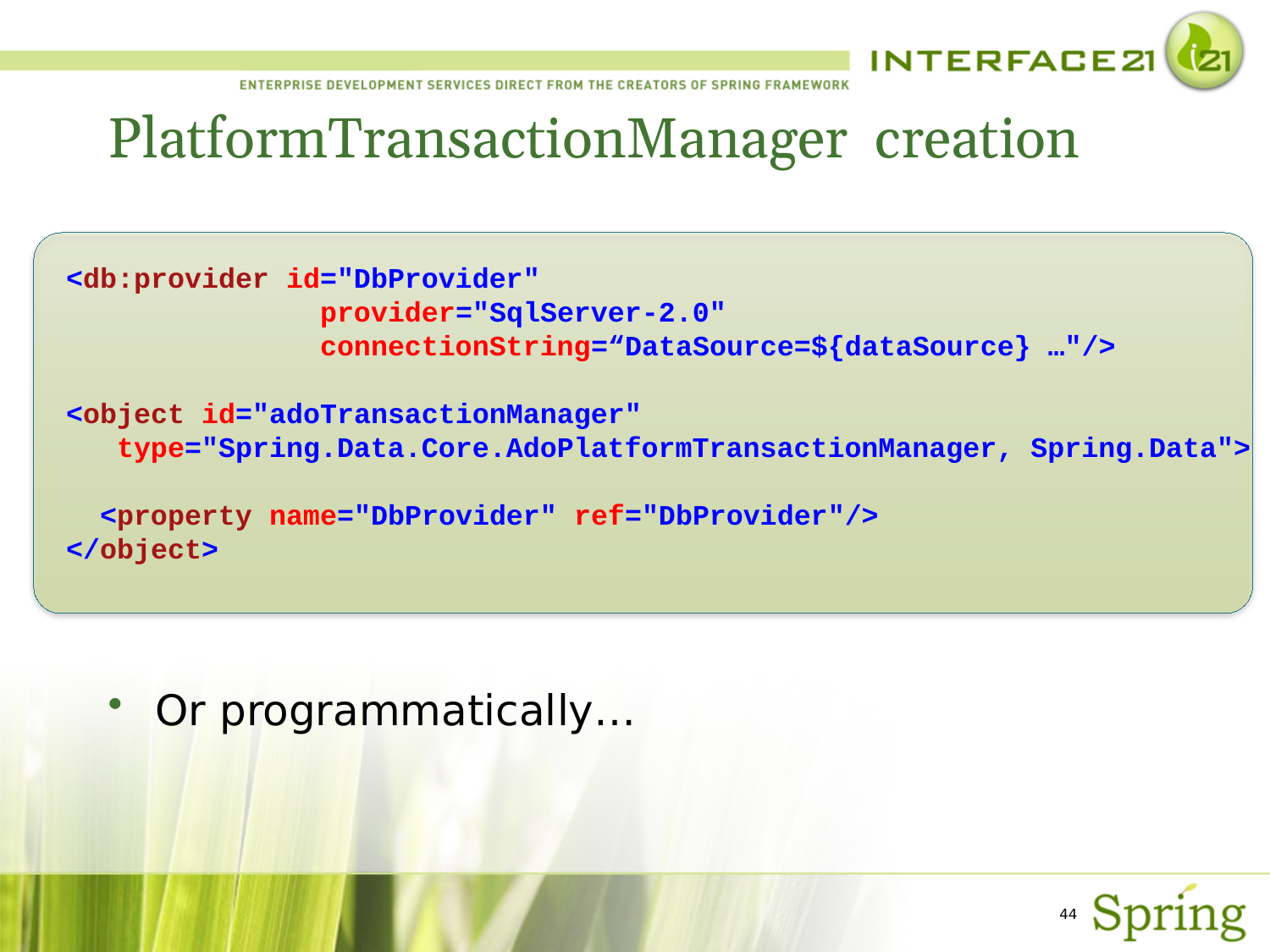

# PlatformTransactionManager  creation

 <db:provider id="DbProvider"
                provider="SqlServer-2.0"
                connectionString=“DataSource=${dataSource} …"/>

 <object id="adoTransactionManager"
    type="Spring.Data.Core.AdoPlatformTransactionManager, Spring.Data">

   <property name="DbProvider" ref="DbProvider"/>
 </object>

Or programmatically…